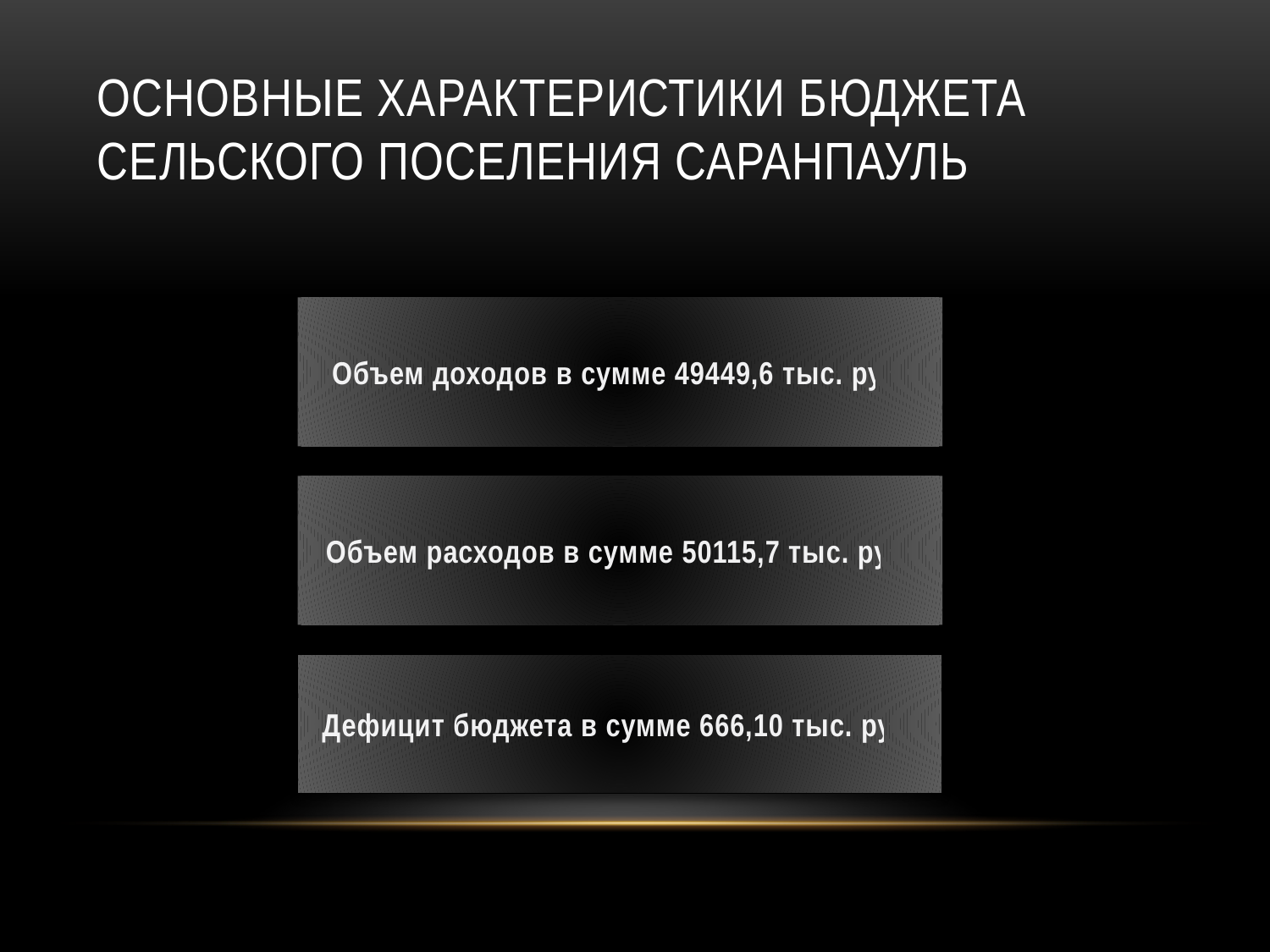

# Основные характеристики бюджета сельского поселения Саранпауль
Объем доходов в сумме 49449,6 тыс. руб.
Объем расходов в сумме 50115,7 тыс. руб.
Дефицит бюджета в сумме 666,10 тыс. руб.